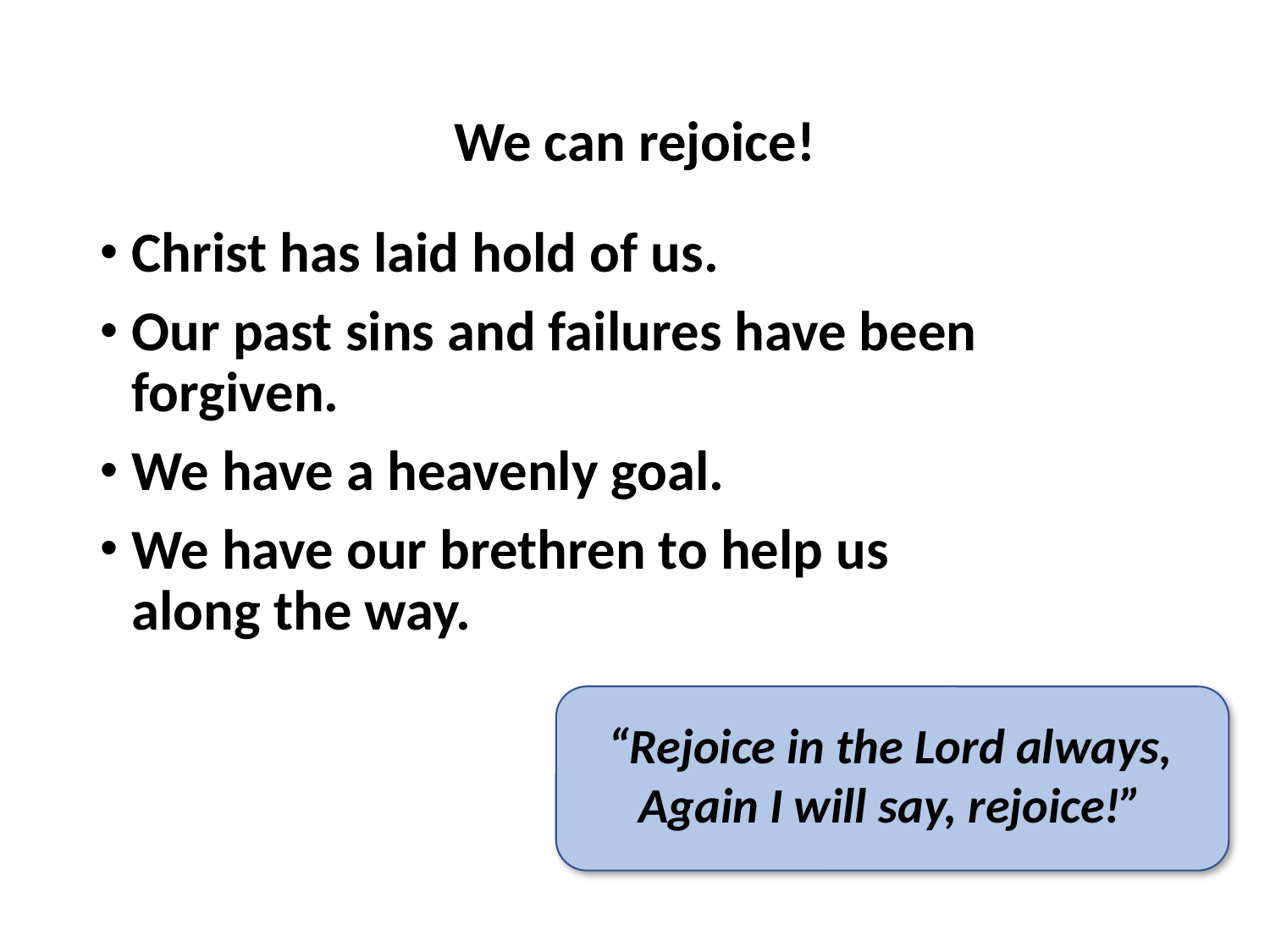

We can rejoice!

Christ has laid hold of us.
Our past sins and failures have been forgiven.
We have a heavenly goal.
We have our brethren to help us
along the way.

“Rejoice in the Lord always, Again I will say, rejoice!”